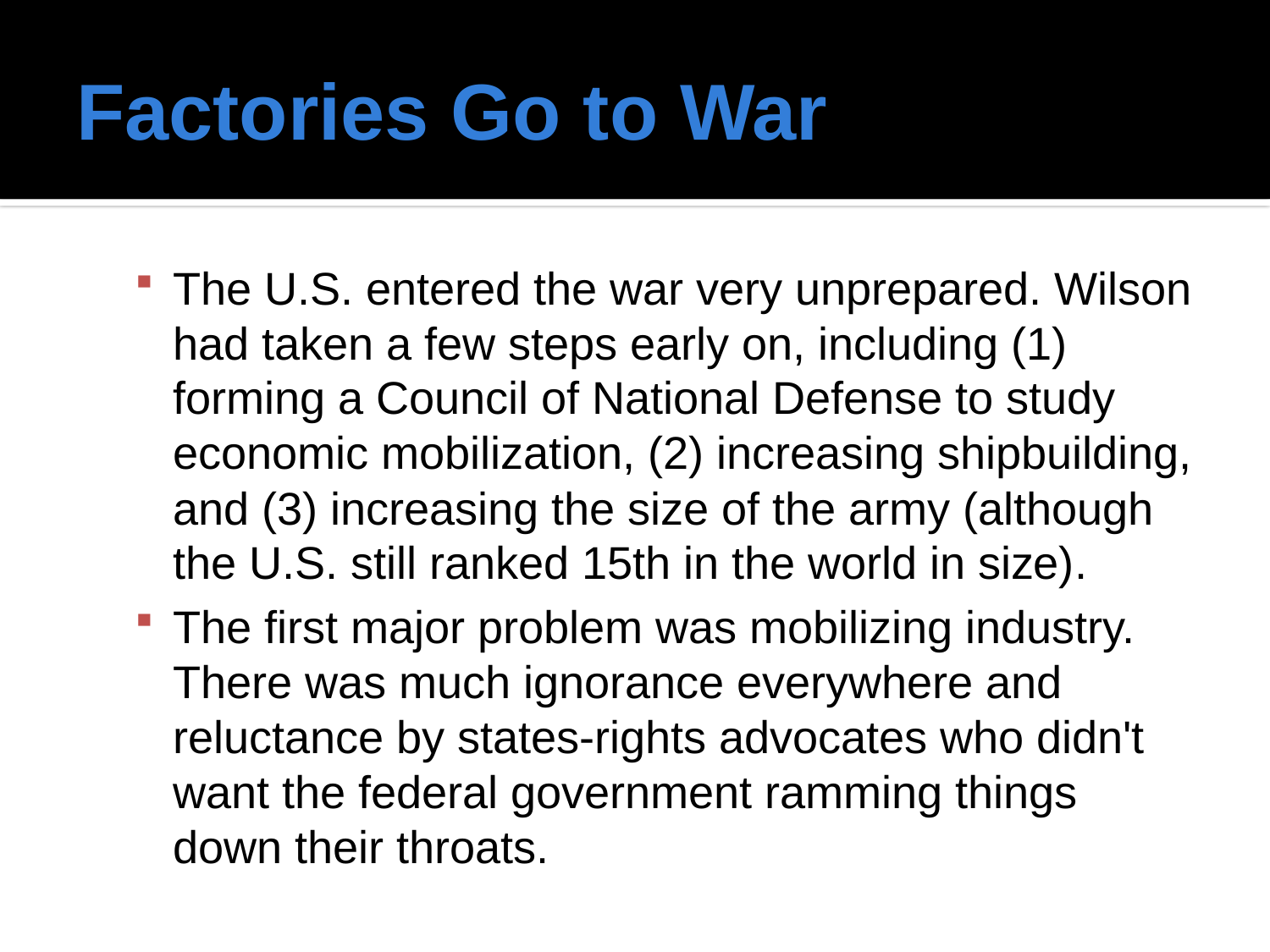

# Factories Go to War
The U.S. entered the war very unprepared. Wilson had taken a few steps early on, including (1) forming a Council of National Defense to study economic mobilization, (2) increasing shipbuilding, and (3) increasing the size of the army (although the U.S. still ranked 15th in the world in size).
The first major problem was mobilizing industry. There was much ignorance everywhere and reluctance by states-rights advocates who didn't want the federal government ramming things down their throats.